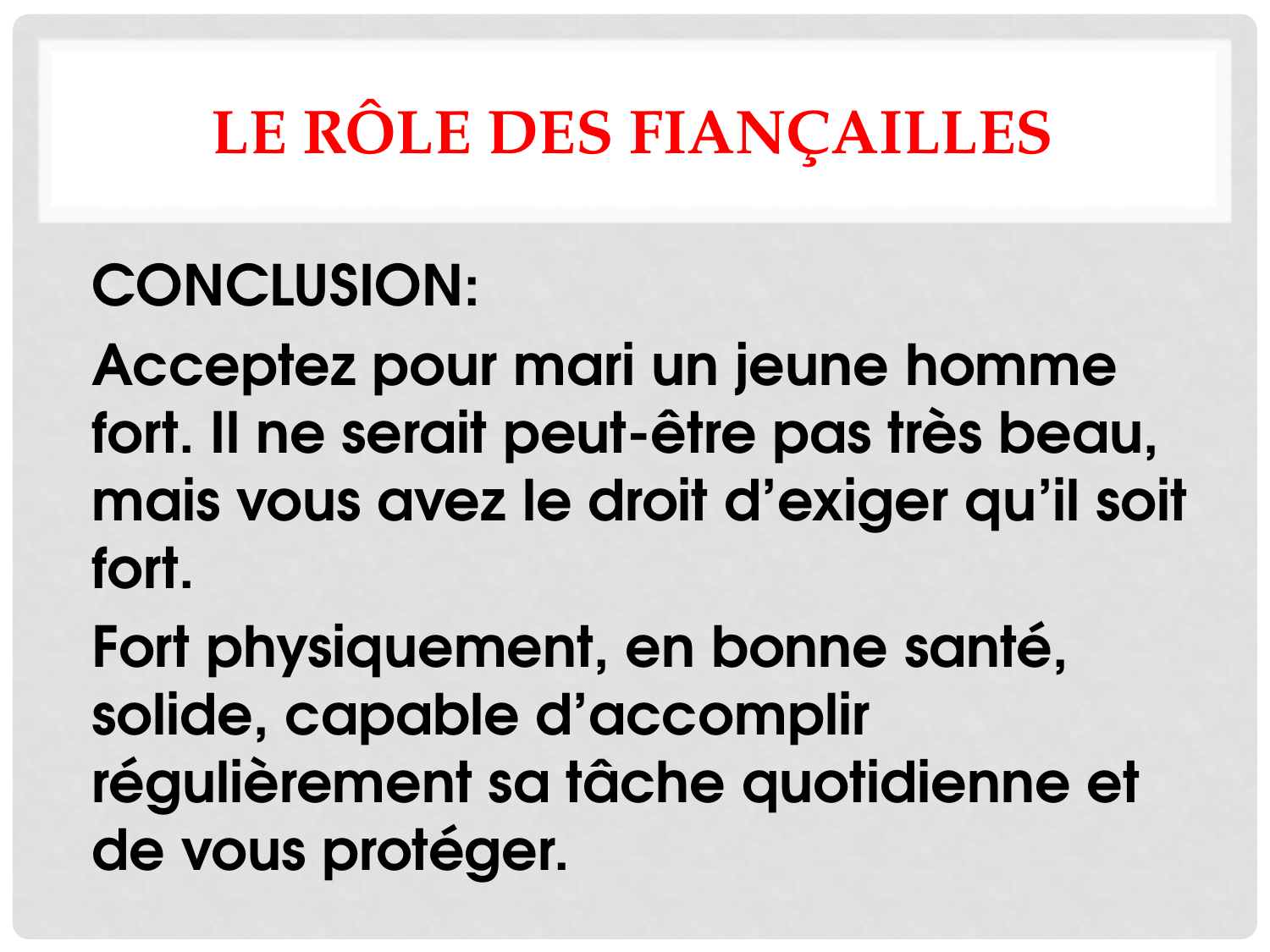

# Le rôle des fiançailles
CONCLUSION:
Acceptez pour mari un jeune homme fort. Il ne serait peut-être pas très beau, mais vous avez le droit d’exiger qu’il soit fort.
Fort physiquement, en bonne santé, solide, capable d’accomplir régulièrement sa tâche quotidienne et de vous protéger.